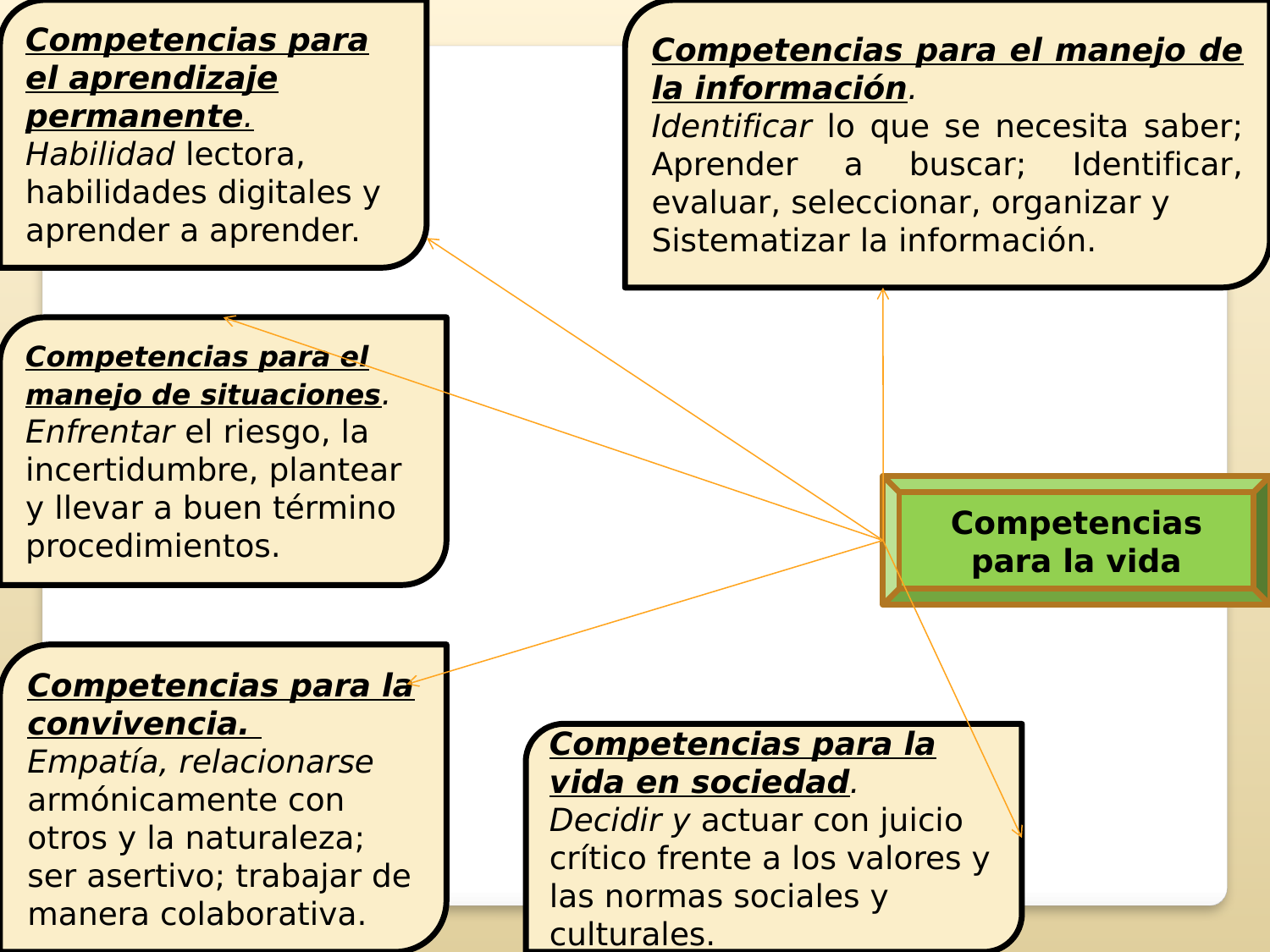

Competencias para el aprendizaje permanente. Habilidad lectora,
habilidades digitales y aprender a aprender.
Competencias para el manejo de la información.
Identificar lo que se necesita saber; Aprender a buscar; Identificar, evaluar, seleccionar, organizar y
Sistematizar la información.
Competencias para el manejo de situaciones.
Enfrentar el riesgo, la incertidumbre, plantear y llevar a buen término procedimientos.
Competencias para la vida
Competencias para la convivencia.
Empatía, relacionarse
armónicamente con otros y la naturaleza; ser asertivo; trabajar de manera colaborativa.
Competencias para la vida en sociedad.
Decidir y actuar con juicio crítico frente a los valores y las normas sociales y culturales.